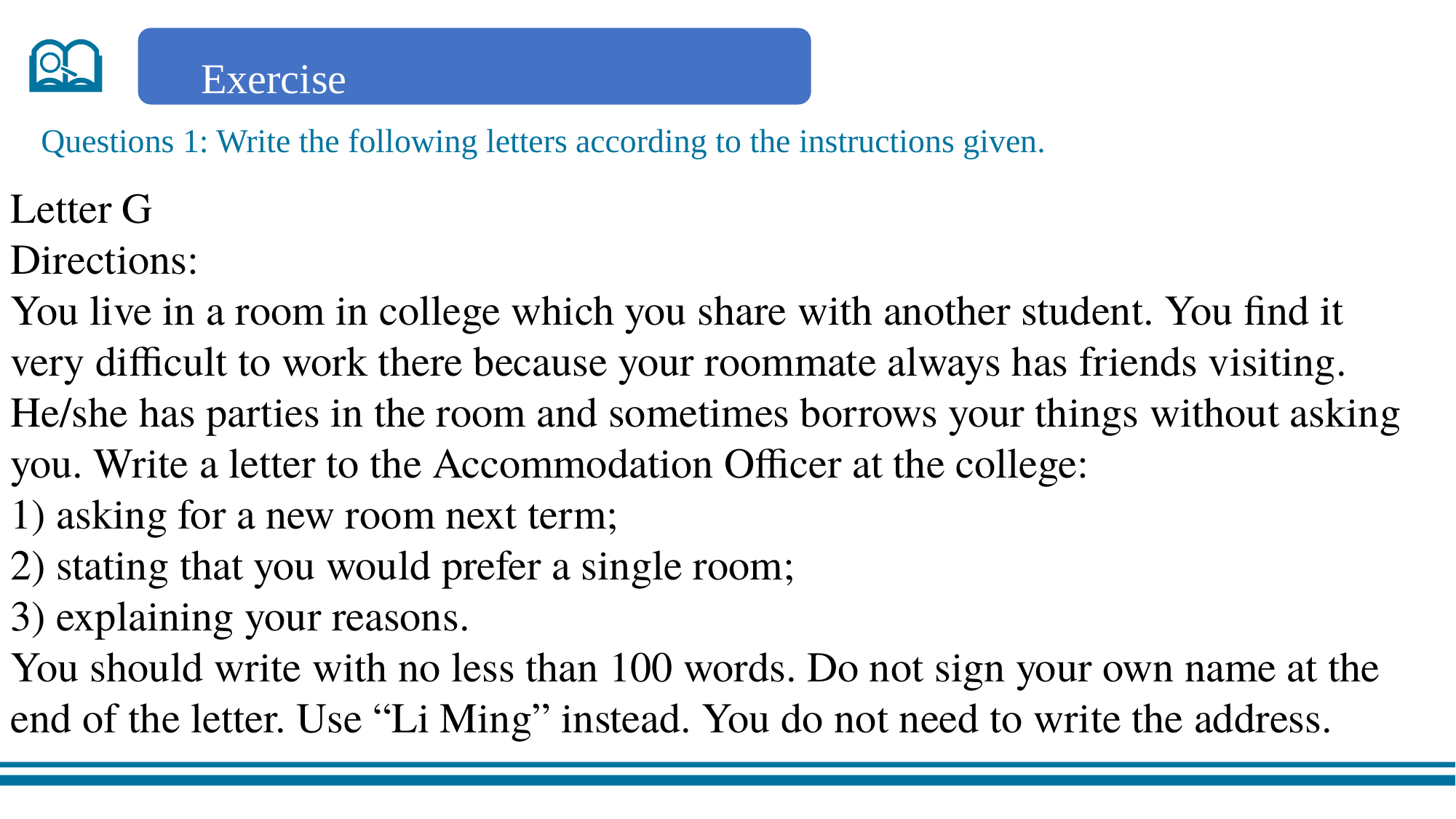

Exercise
Questions 1: Write the following letters according to the instructions given.
Letter G
Directions:
You live in a room in college which you share with another student. You find it
very difficult to work there because your roommate always has friends visiting. He/she has parties in the room and sometimes borrows your things without asking you. Write a letter to the Accommodation Officer at the college:
1) asking for a new room next term;
2) stating that you would prefer a single room;
3) explaining your reasons.
You should write with no less than 100 words. Do not sign your own name at the end of the letter. Use “Li Ming” instead. You do not need to write the address.